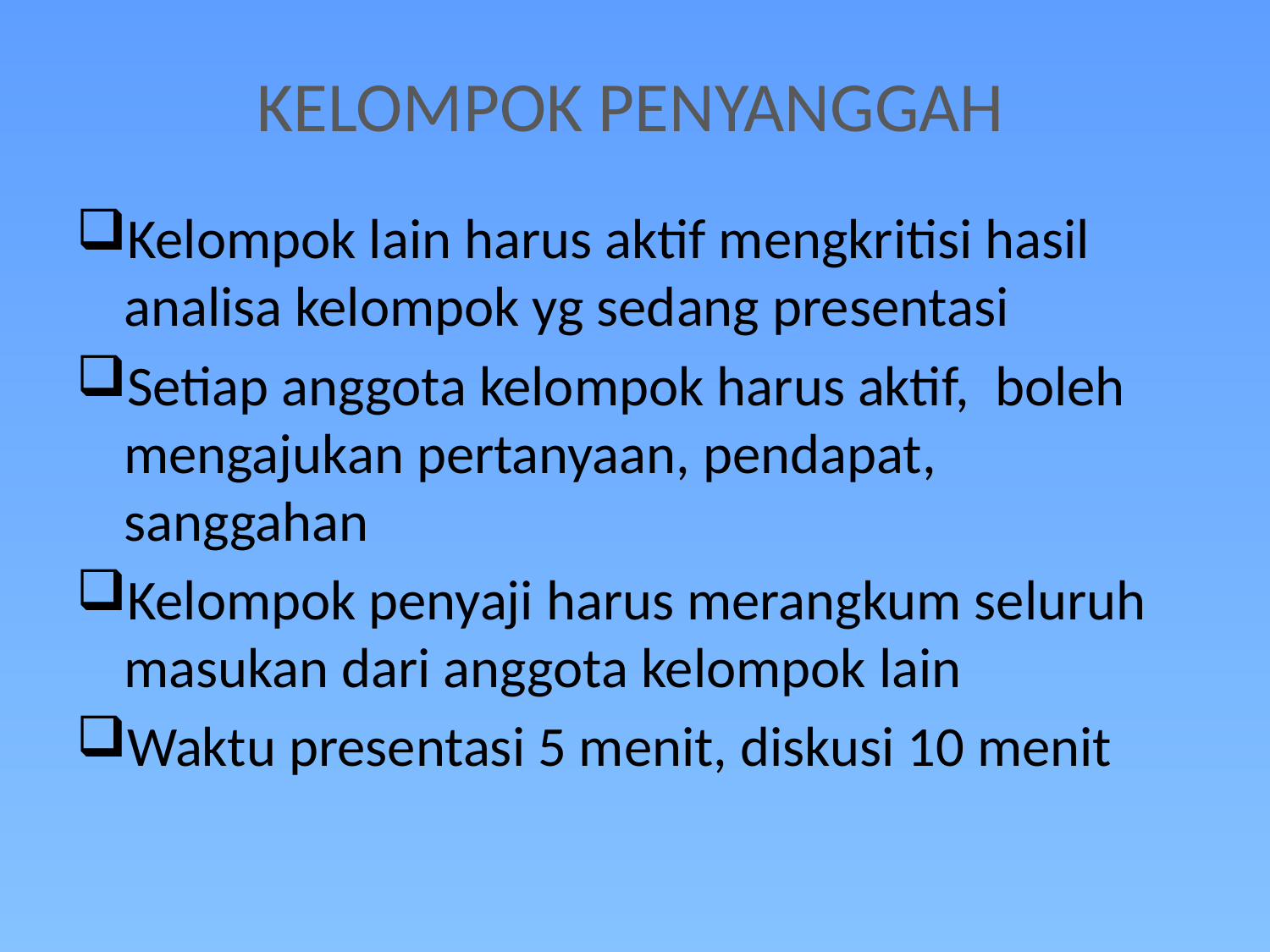

# KELOMPOK PENYANGGAH
Kelompok lain harus aktif mengkritisi hasil analisa kelompok yg sedang presentasi
Setiap anggota kelompok harus aktif,  boleh mengajukan pertanyaan, pendapat, sanggahan
Kelompok penyaji harus merangkum seluruh masukan dari anggota kelompok lain
Waktu presentasi 5 menit, diskusi 10 menit